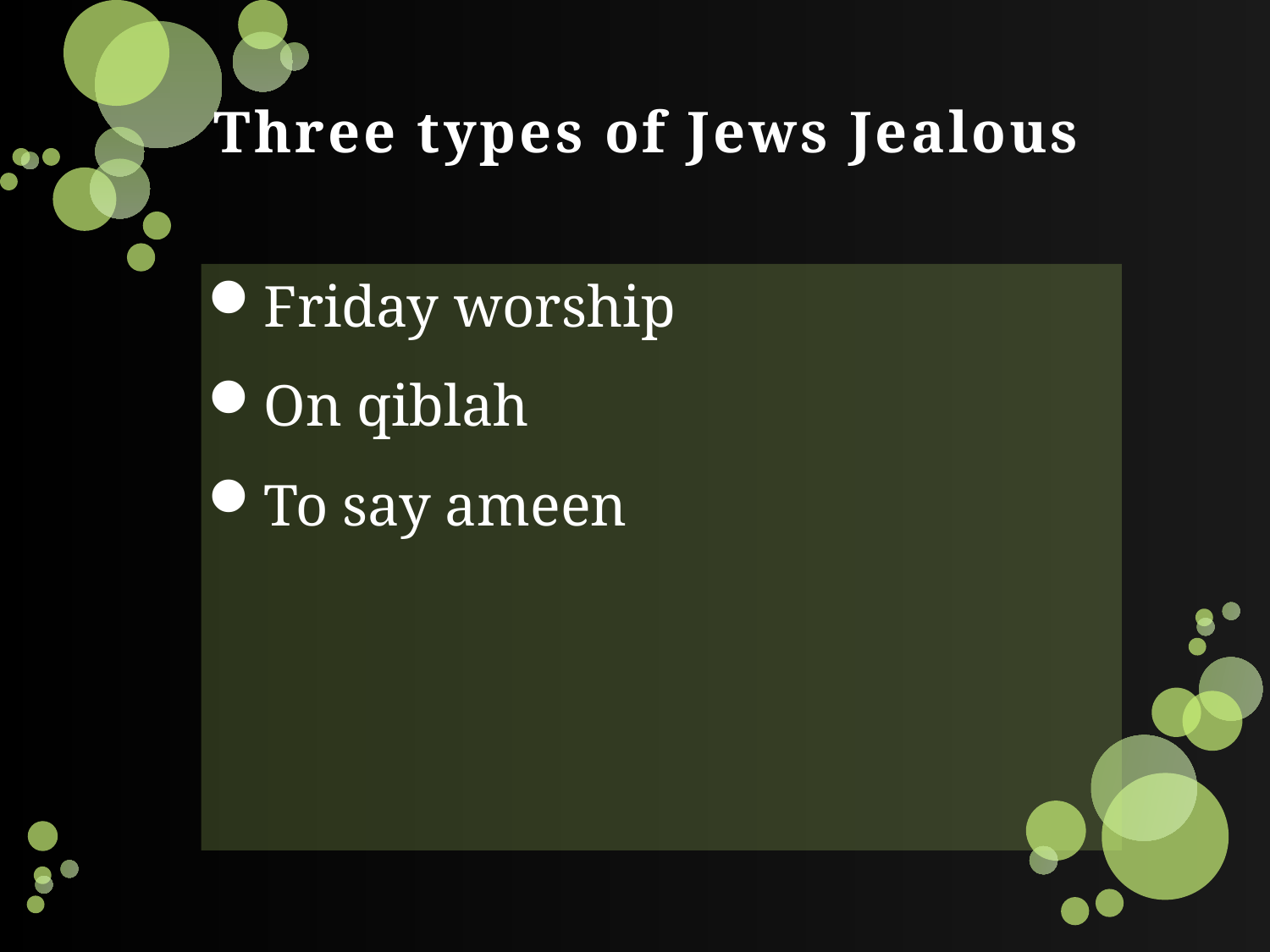

# Three types of Jews Jealous
Friday worship
On qiblah
To say ameen